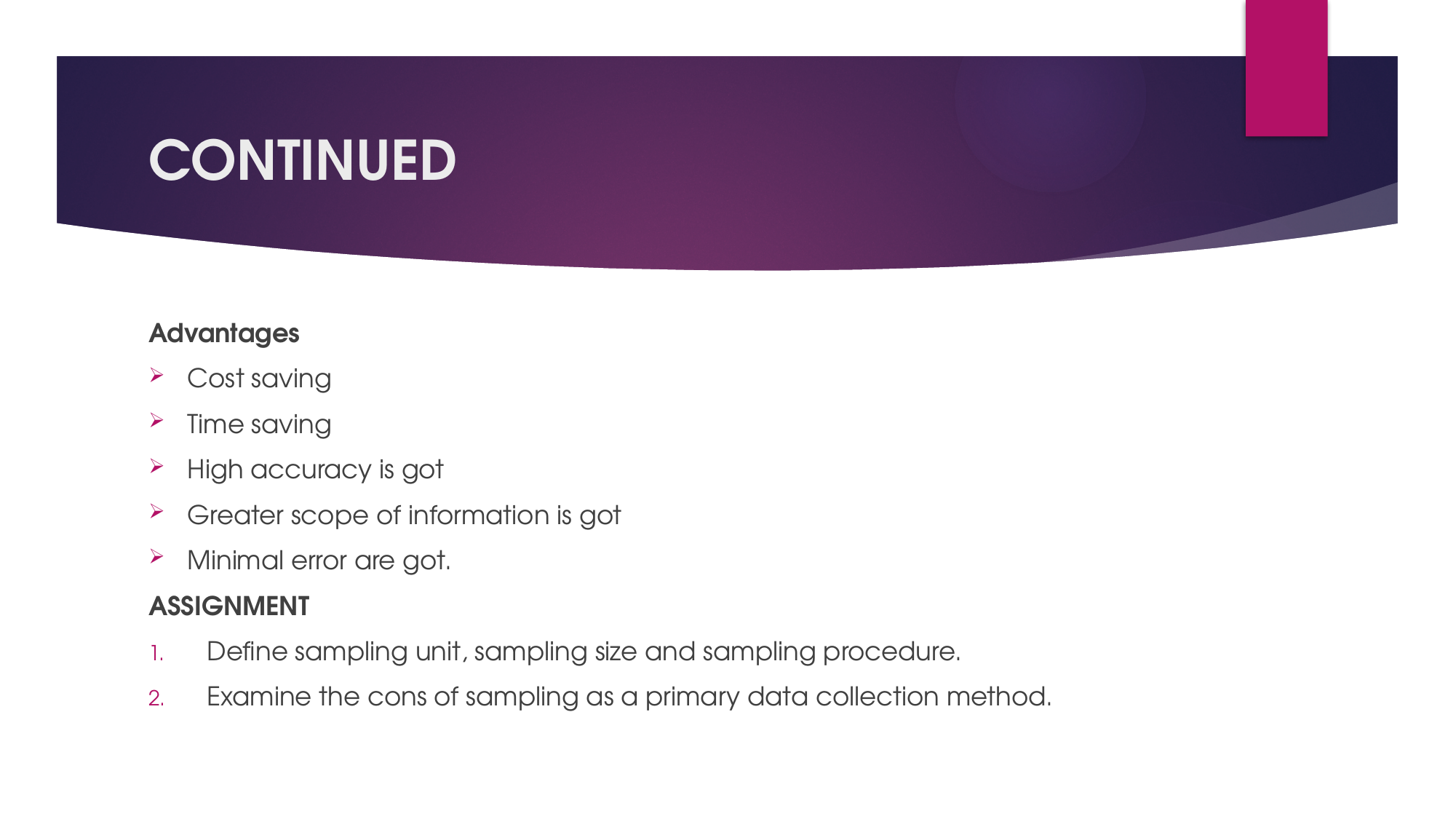

# CONTINUED
Advantages
Cost saving
Time saving
High accuracy is got
Greater scope of information is got
Minimal error are got.
ASSIGNMENT
Define sampling unit, sampling size and sampling procedure.
Examine the cons of sampling as a primary data collection method.